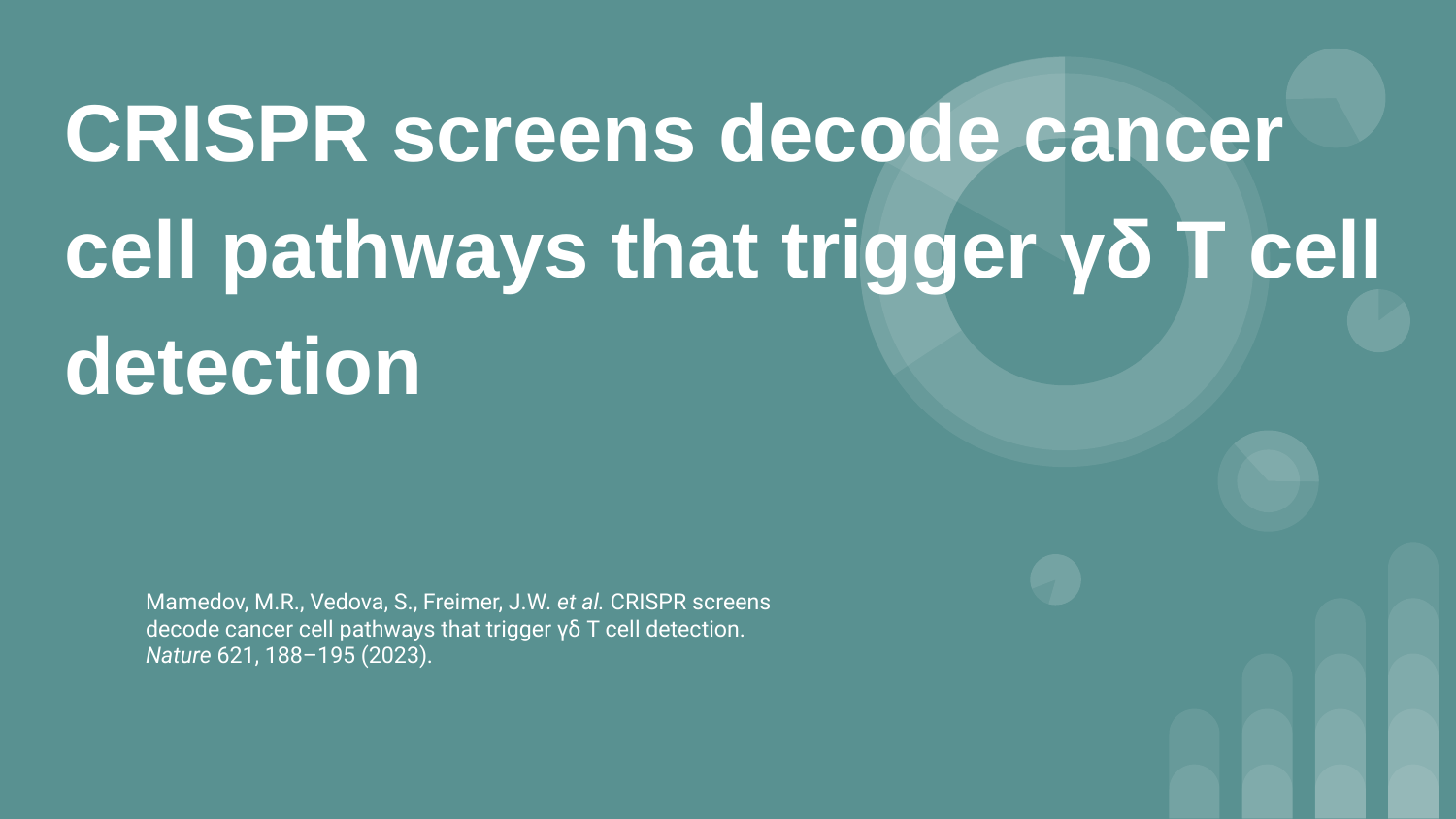

# CRISPR screens decode cancer cell pathways that trigger γδ T cell detection
Mamedov, M.R., Vedova, S., Freimer, J.W. et al. CRISPR screens decode cancer cell pathways that trigger γδ T cell detection. Nature 621, 188–195 (2023).